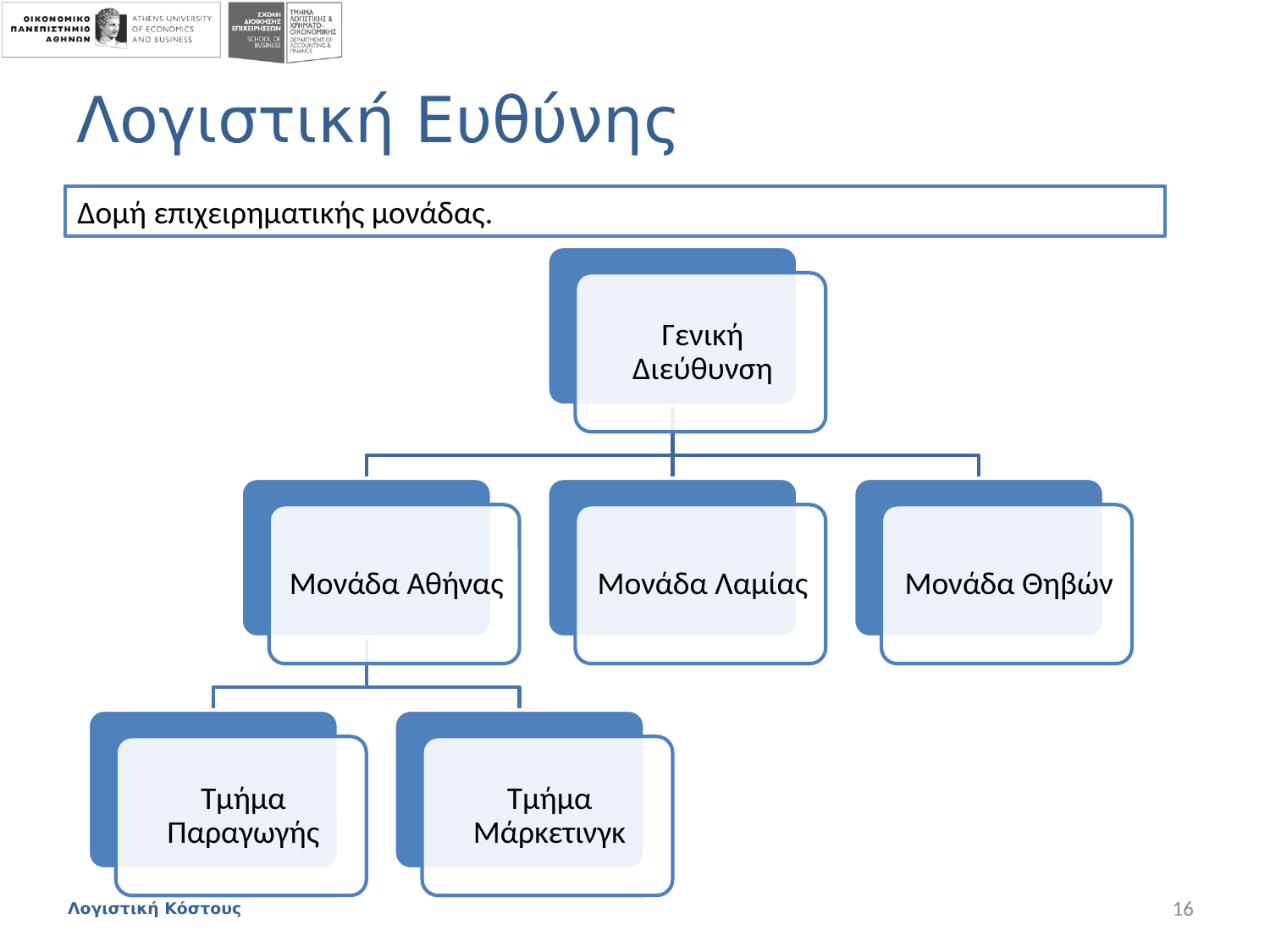

# Λογιστική Ευθύνης
Δομή επιχειρηματικής μονάδας.
Γενική Διεύθυνση
Μονάδα Αθήνας
Τμήμα Παραγωγής
Τμήμα Μάρκετινγκ
Μονάδα Λαμίας
Μονάδα Θηβών
Λογιστική Κόστους
16